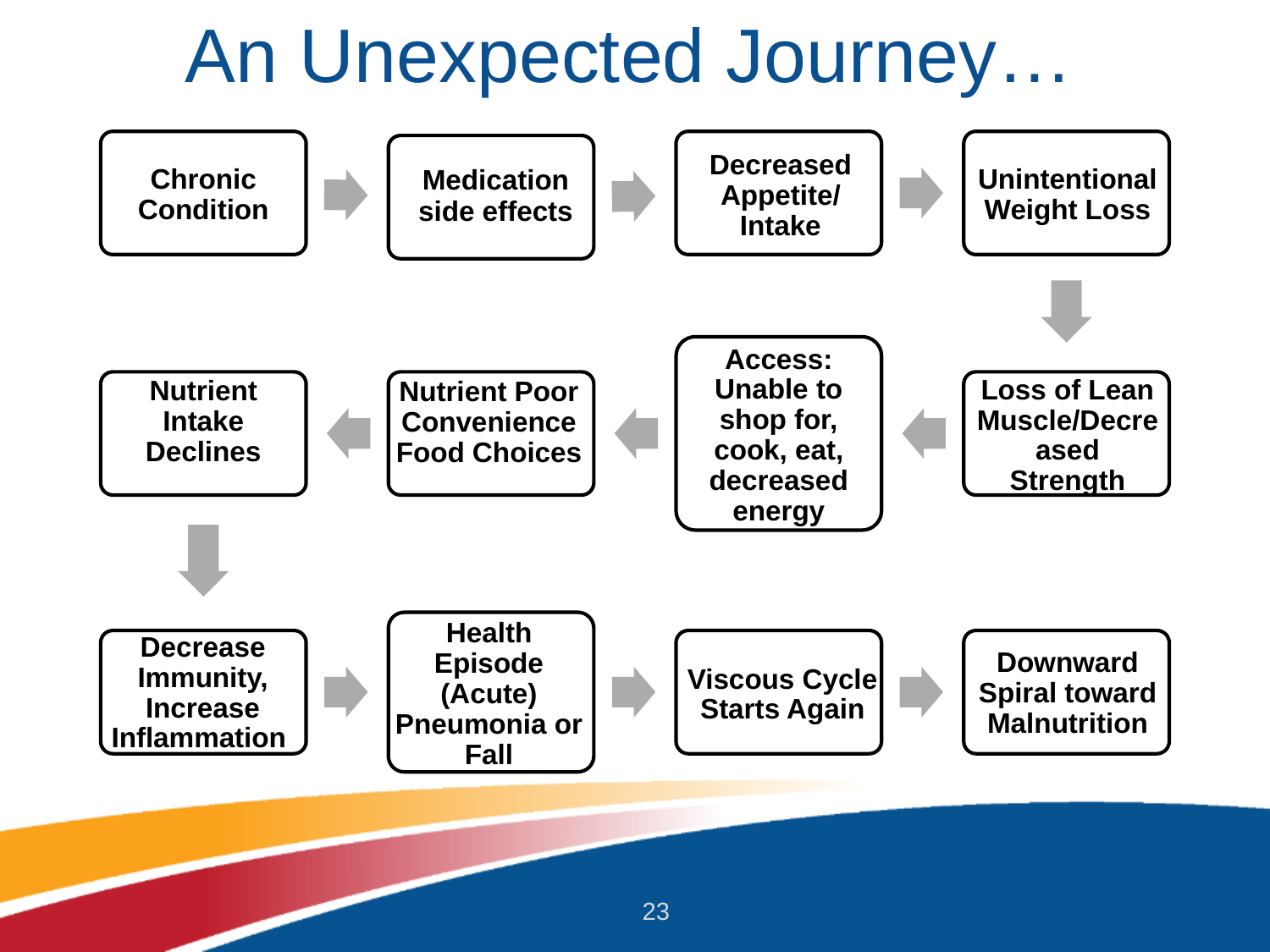

# An Unexpected Journey…

Decreased Appetite/ Intake
Chronic Condition
Unintentional Weight Loss
Medication side effects

Access: Unable to shop for, cook, eat, decreased energy
Loss of Lean Muscle/Decreased Strength
Nutrient Intake Declines
Nutrient Poor Convenience Food Choices

Health Episode (Acute) Pneumonia or Fall

Decrease Immunity, Increase Inflammation

Downward Spiral toward Malnutrition
Viscous Cycle Starts Again